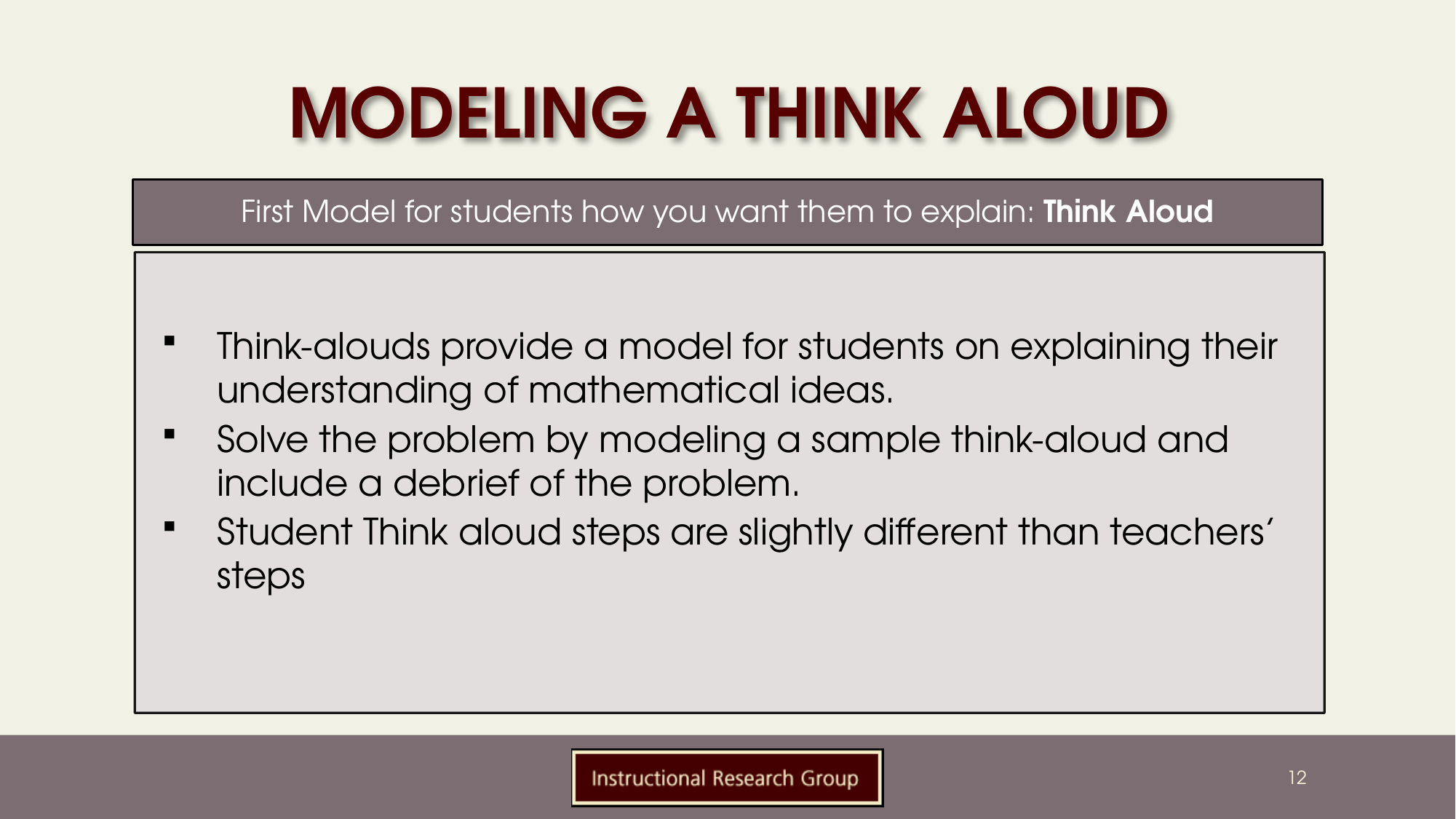

# Modeling a Think Aloud
First Model for students how you want them to explain: Think Aloud

Think-alouds provide a model for students on explaining their understanding of mathematical ideas.
Solve the problem by modeling a sample think-aloud and include a debrief of the problem.
Student Think aloud steps are slightly different than teachers’ steps
12